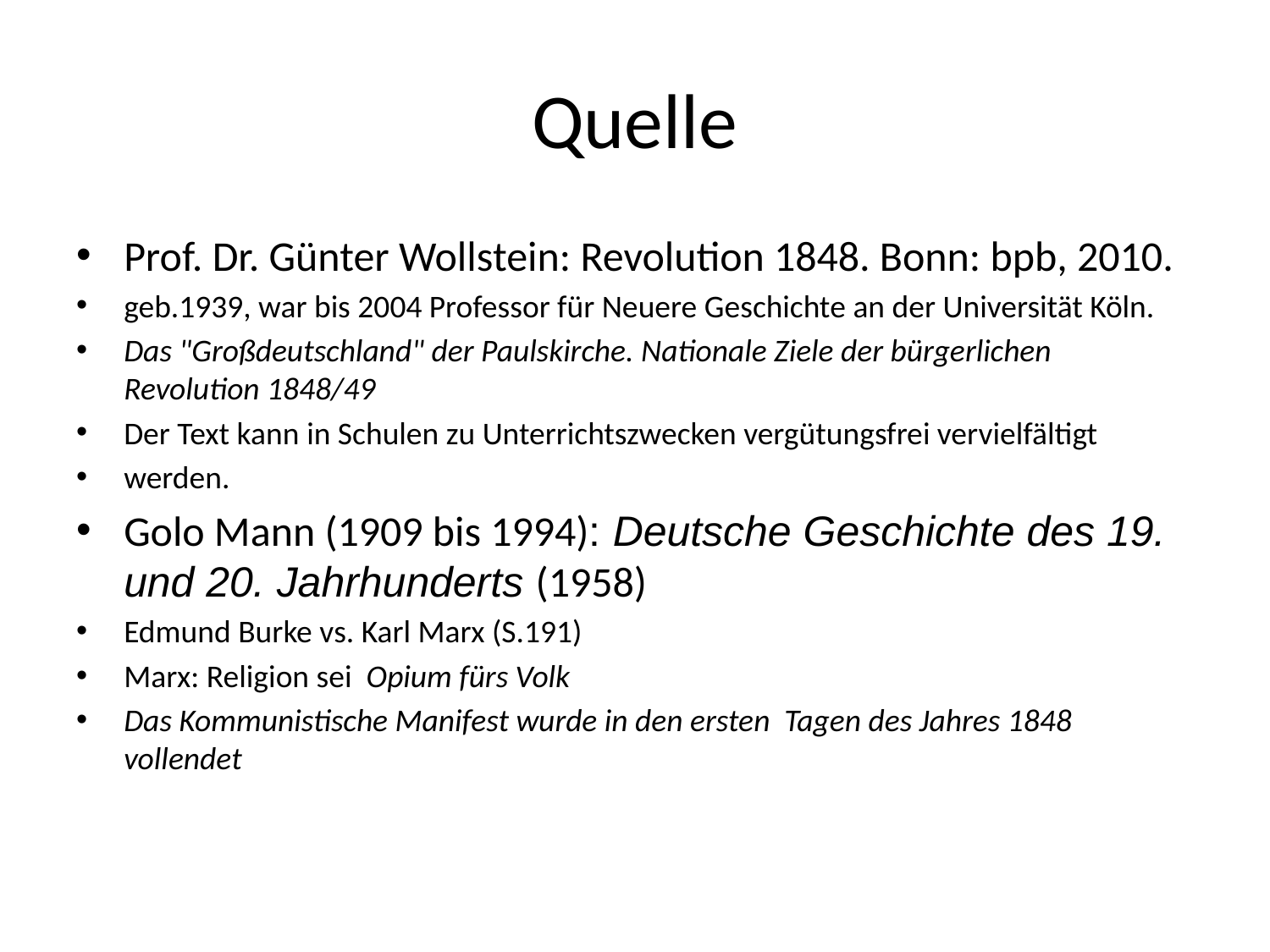

# Quelle
Prof. Dr. Günter Wollstein: Revolution 1848. Bonn: bpb, 2010.
geb.1939, war bis 2004 Professor für Neuere Geschichte an der Universität Köln.
Das "Großdeutschland" der Paulskirche. Nationale Ziele der bürgerlichen Revolution 1848/49
Der Text kann in Schulen zu Unterrichtszwecken vergütungsfrei vervielfältigt
werden.
Golo Mann (1909 bis 1994): Deutsche Geschichte des 19. und 20. Jahrhunderts (1958)
Edmund Burke vs. Karl Marx (S.191)
Marx: Religion sei  Opium fürs Volk
Das Kommunistische Manifest wurde in den ersten  Tagen des Jahres 1848 vollendet